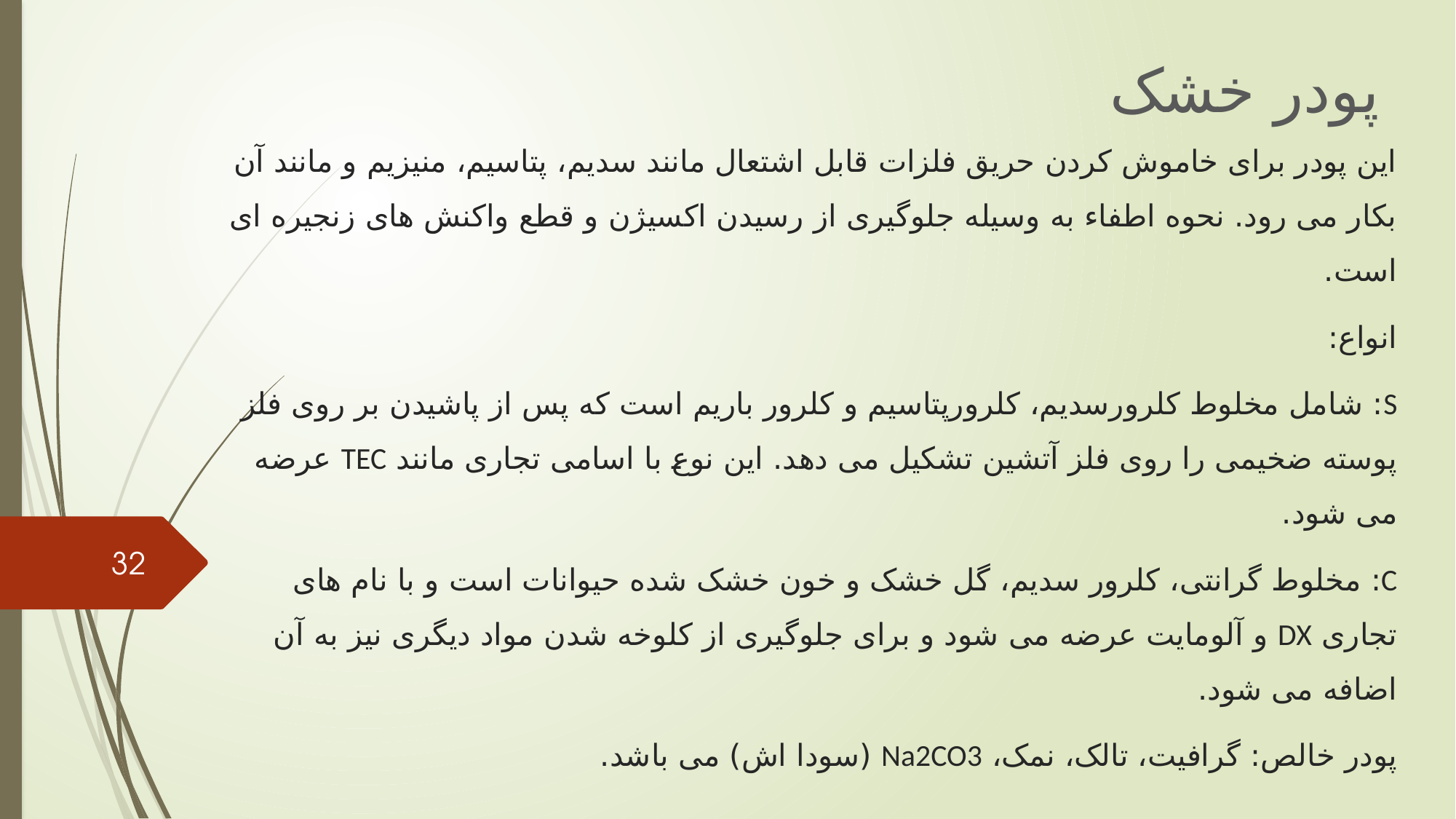

پودر خشک
این پودر برای خاموش کردن حریق فلزات قابل اشتعال مانند سدیم، پتاسیم، منیزیم و مانند آن بکار می رود. نحوه اطفاء به وسیله جلوگیری از رسیدن اکسیژن و قطع واکنش های زنجیره ای است.
انواع:
S: شامل مخلوط کلرورسدیم، کلرورپتاسیم و کلرور باریم است که پس از پاشیدن بر روی فلز پوسته ضخیمی را روی فلز آتشین تشکیل می دهد. این نوع با اسامی تجاری مانند TEC عرضه می شود.
C: مخلوط گرانتی، کلرور سدیم، گل خشک و خون خشک شده حیوانات است و با نام های تجاری DX و آلومایت عرضه می شود و برای جلوگیری از کلوخه شدن مواد دیگری نیز به آن اضافه می شود.
پودر خالص: گرافیت، تالک، نمک، Na2CO3 (سودا اش) می باشد.

32